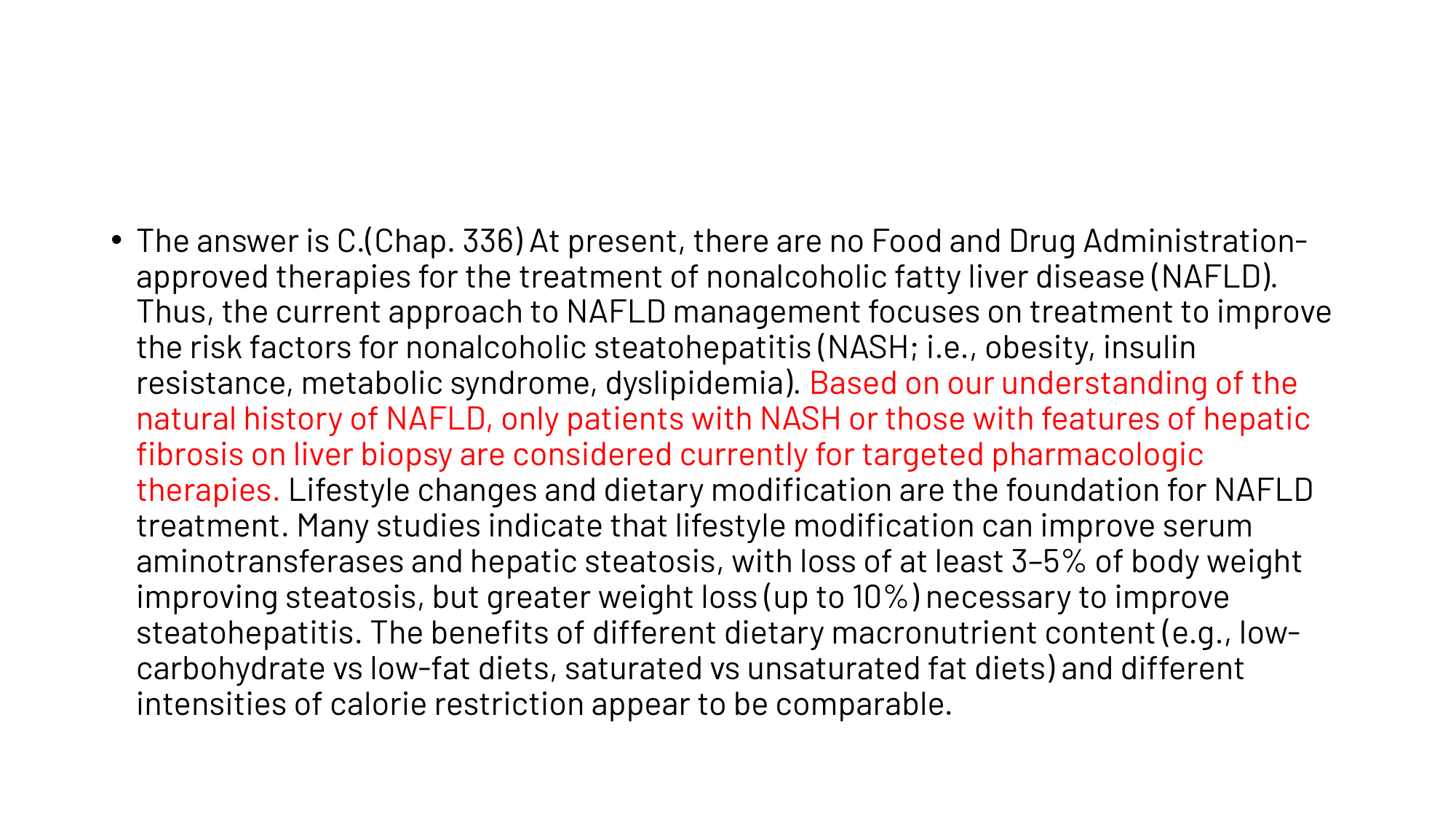

#
The answer is C.(Chap. 336) At present, there are no Food and Drug Administration-approved therapies for the treatment of nonalcoholic fatty liver disease (NAFLD). Thus, the current approach to NAFLD management focuses on treatment to improve the risk factors for nonalcoholic steatohepatitis (NASH; i.e., obesity, insulin resistance, metabolic syndrome, dyslipidemia). Based on our understanding of the natural history of NAFLD, only patients with NASH or those with features of hepatic fibrosis on liver biopsy are considered currently for targeted pharmacologic therapies. Lifestyle changes and dietary modification are the foundation for NAFLD treatment. Many studies indicate that lifestyle modification can improve serum aminotransferases and hepatic steatosis, with loss of at least 3–5% of body weight improving steatosis, but greater weight loss (up to 10%) necessary to improve steatohepatitis. The benefits of different dietary macronutrient content (e.g., low-carbohydrate vs low-fat diets, saturated vs unsaturated fat diets) and different intensities of calorie restriction appear to be comparable.